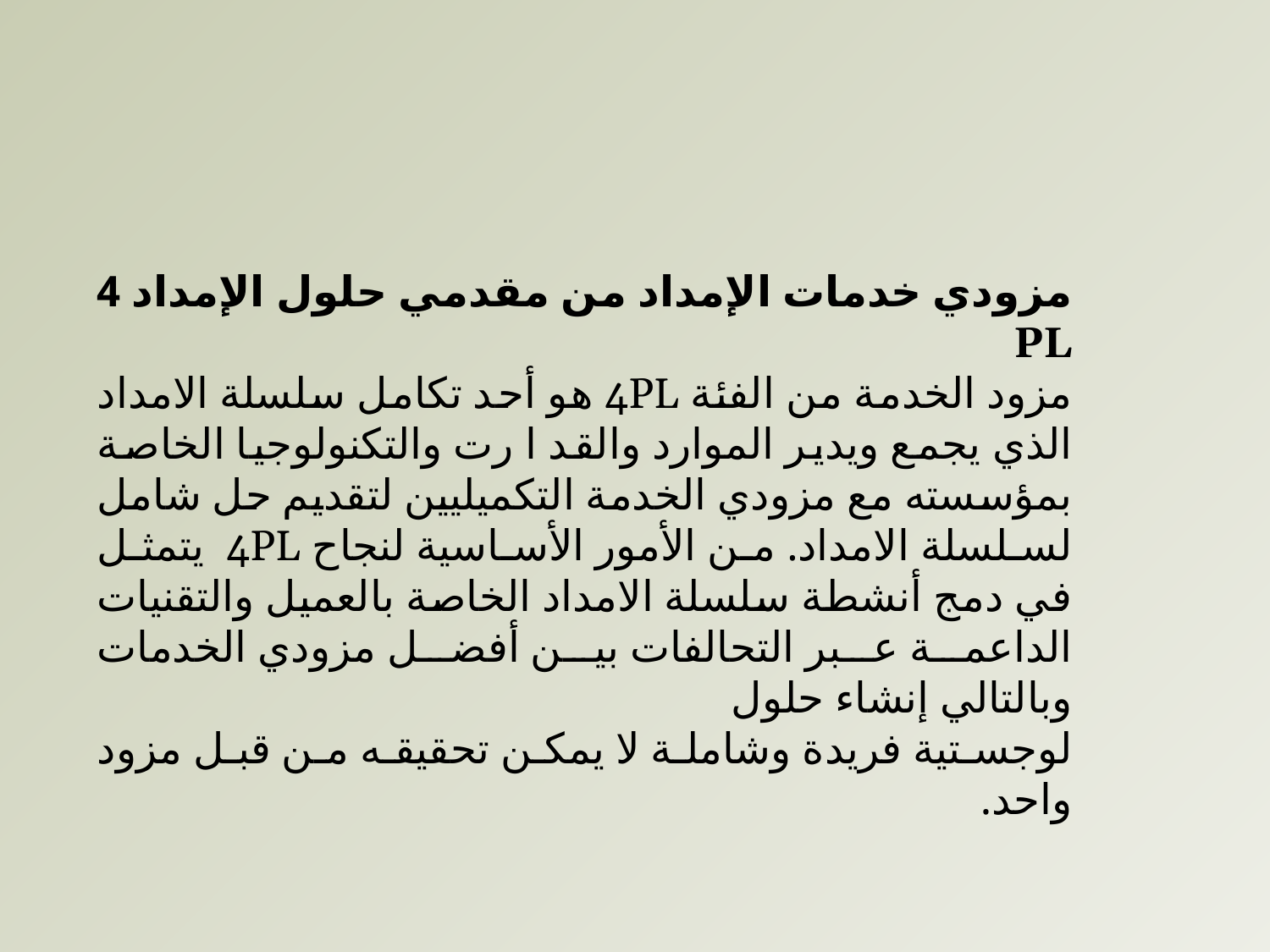

مزودي خدمات الإمداد من مقدمي حلول الإمداد 4 PL
مزود الخدمة من الفئة 4PL هو أحد تكامل سلسلة الامداد الذي يجمع ويدير الموارد والقد ا رت والتكنولوجيا الخاصة بمؤسسته مع مزودي الخدمة التكميليين لتقديم حل شامل لسلسلة الامداد. من الأمور الأساسية لنجاح 4PL  يتمثل في دمج أنشطة سلسلة الامداد الخاصة بالعميل والتقنيات الداعمة عبر التحالفات بين أفضل مزودي الخدمات وبالتالي إنشاء حلول
لوجستية فريدة وشاملة لا يمكن تحقيقه من قبل مزود واحد.